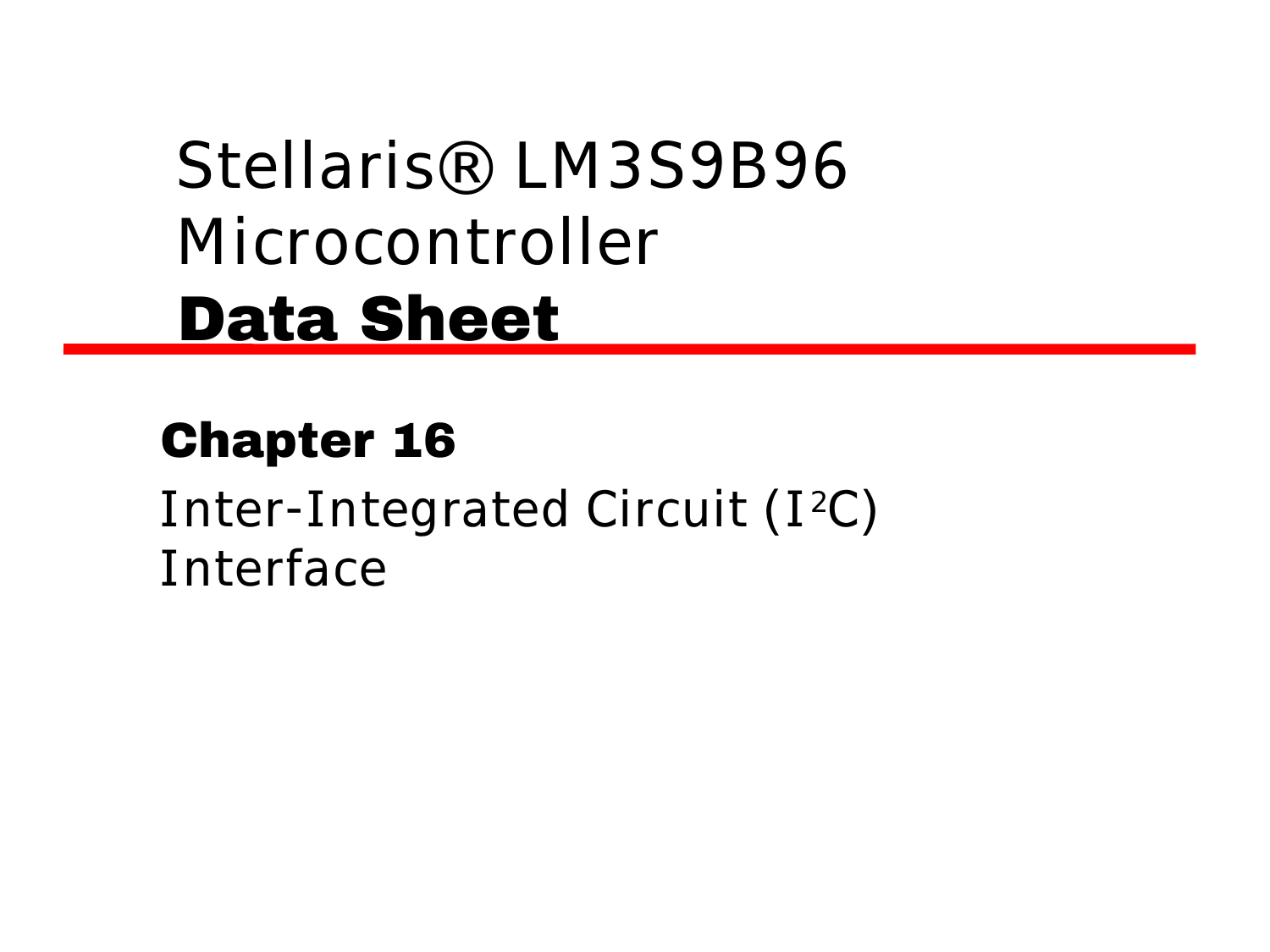

Stellaris® LM3S9B96 Microcontroller
Data Sheet
Chapter 16
Inter-Integrated Circuit (I2C) Interface